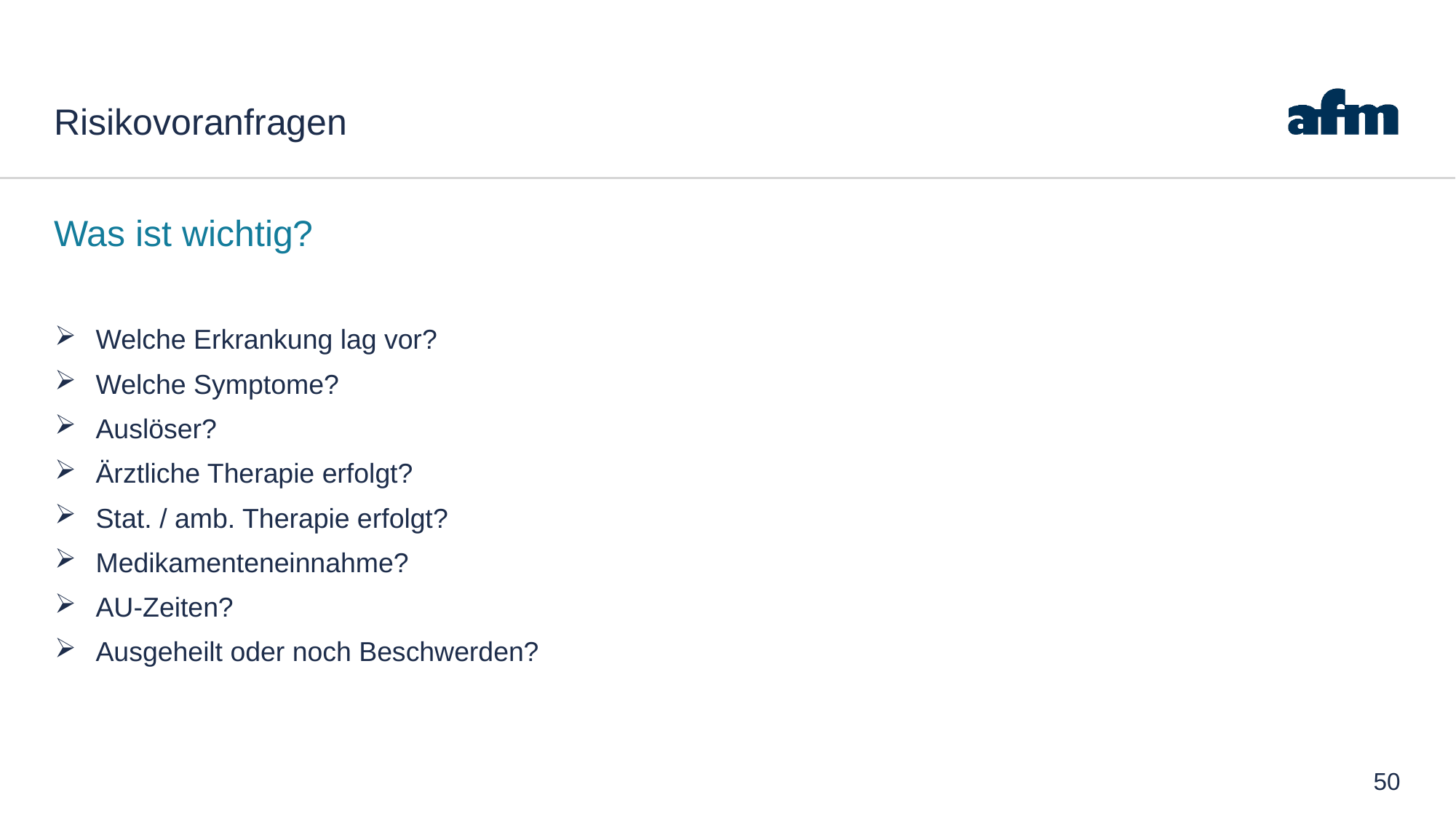

# Risikovoranfragen
Was ist wichtig?

Welche Erkrankung lag vor?
Welche Symptome?
Auslöser?
Ärztliche Therapie erfolgt?
Stat. / amb. Therapie erfolgt?
Medikamenteneinnahme?
AU-Zeiten?
Ausgeheilt oder noch Beschwerden?
50